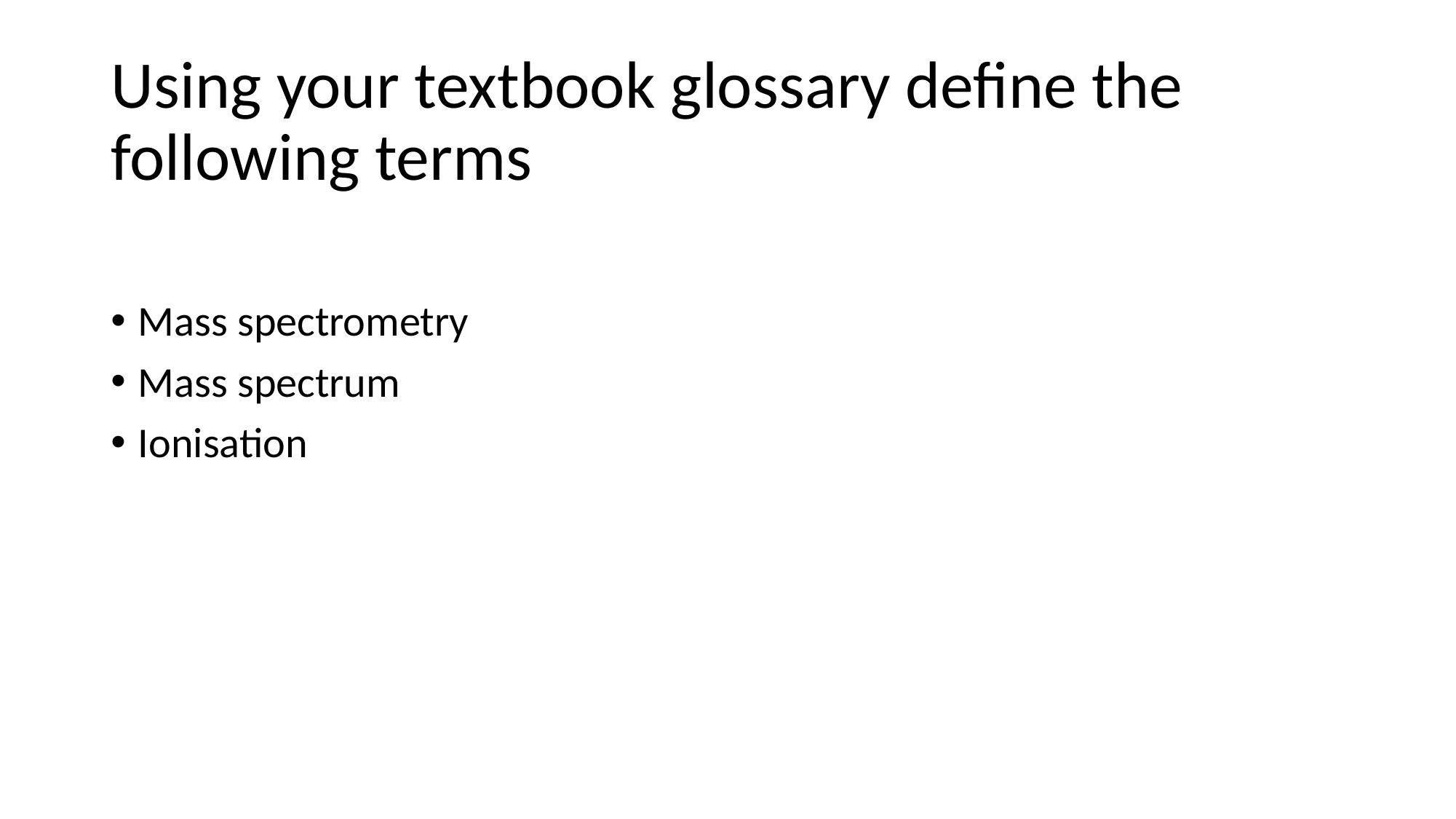

# Using your textbook glossary define the following terms
Mass spectrometry
Mass spectrum
Ionisation